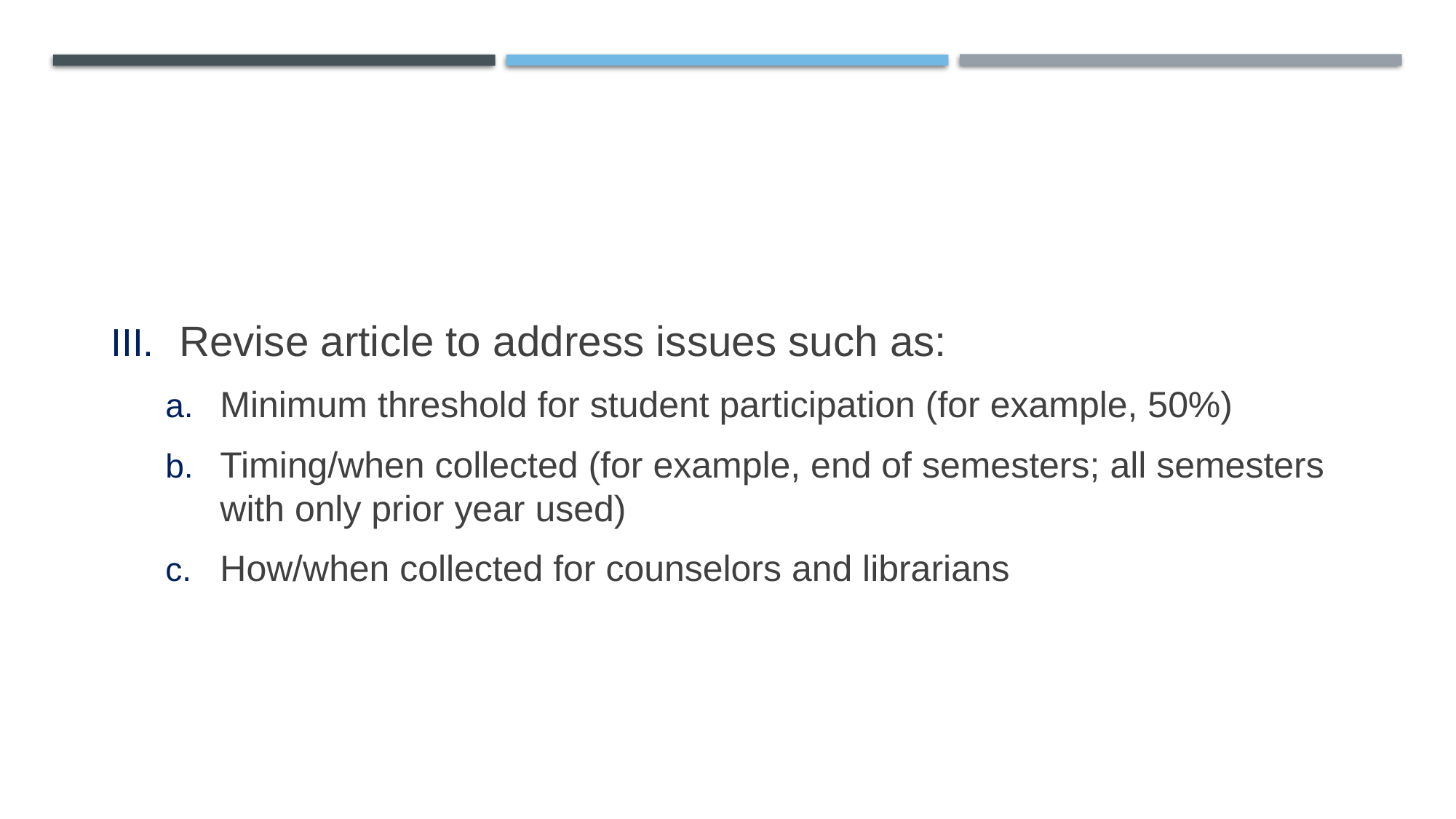

Revise article to address issues such as:
Minimum threshold for student participation (for example, 50%)
Timing/when collected (for example, end of semesters; all semesters with only prior year used)
How/when collected for counselors and librarians